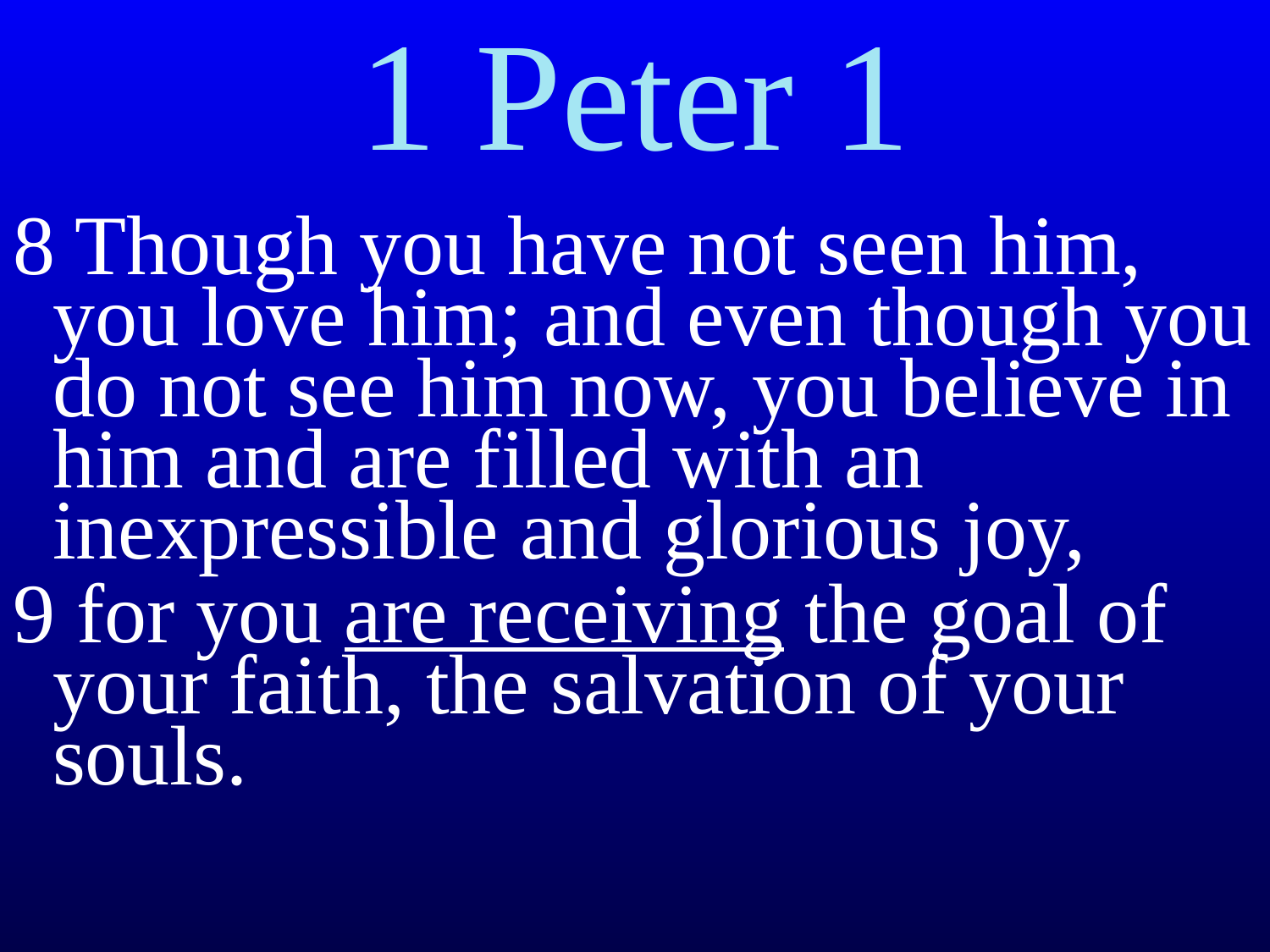

1 Peter 1
8 Though you have not seen him, you love him; and even though you do not see him now, you believe in him and are filled with an inexpressible and glorious joy,
9 for you are receiving the goal of your faith, the salvation of your souls.